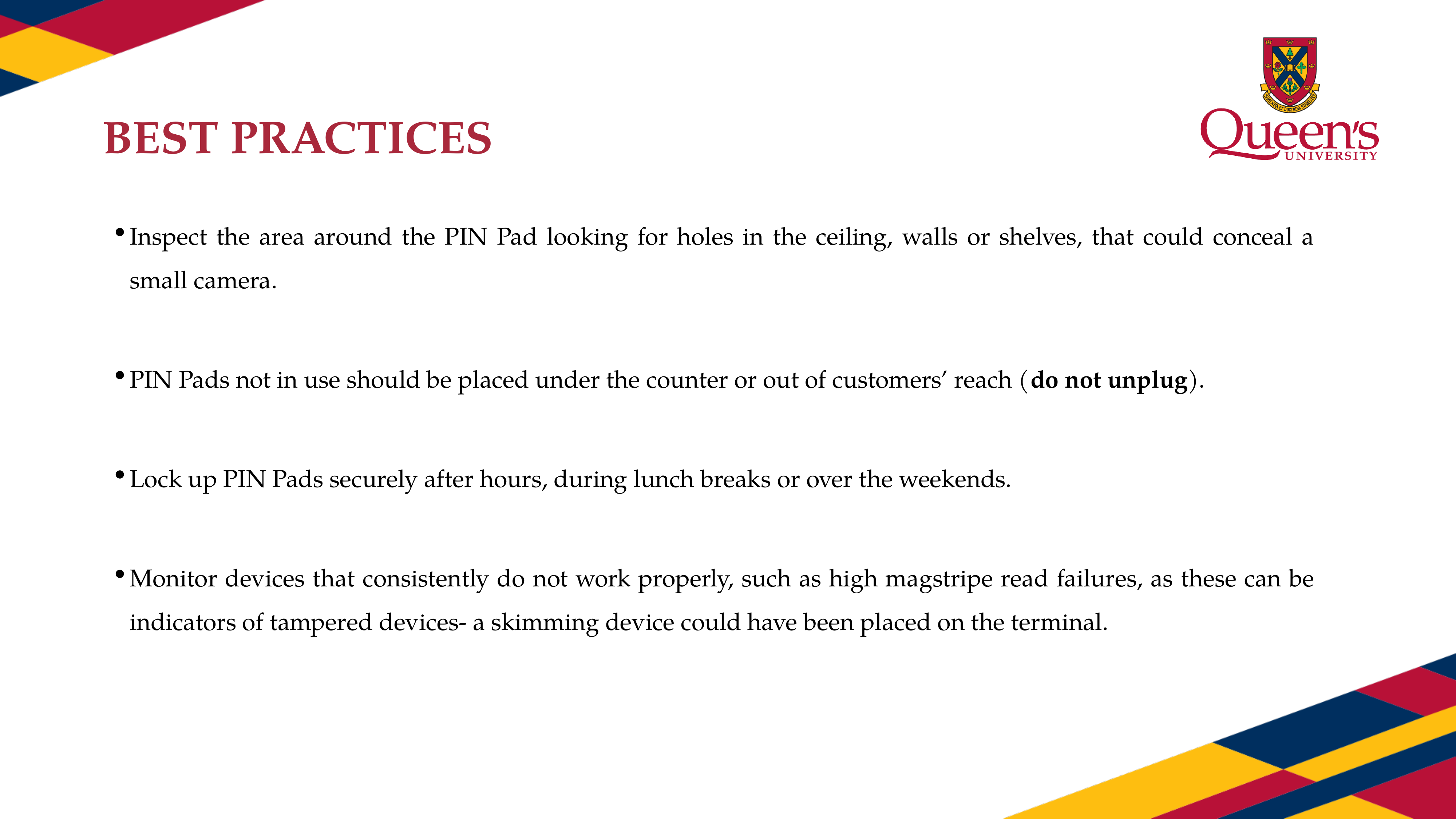

BEST PRACTICES

Inspect the area around the PIN Pad looking for holes in the ceiling, walls or shelves, that could conceal a small camera.

PIN Pads not in use should be placed under the counter or out of customers’ reach (do not unplug).

Lock up PIN Pads securely after hours, during lunch breaks or over the weekends.

Monitor devices that consistently do not work properly, such as high magstripe read failures, as these can be indicators of tampered devices- a skimming device could have been placed on the terminal.